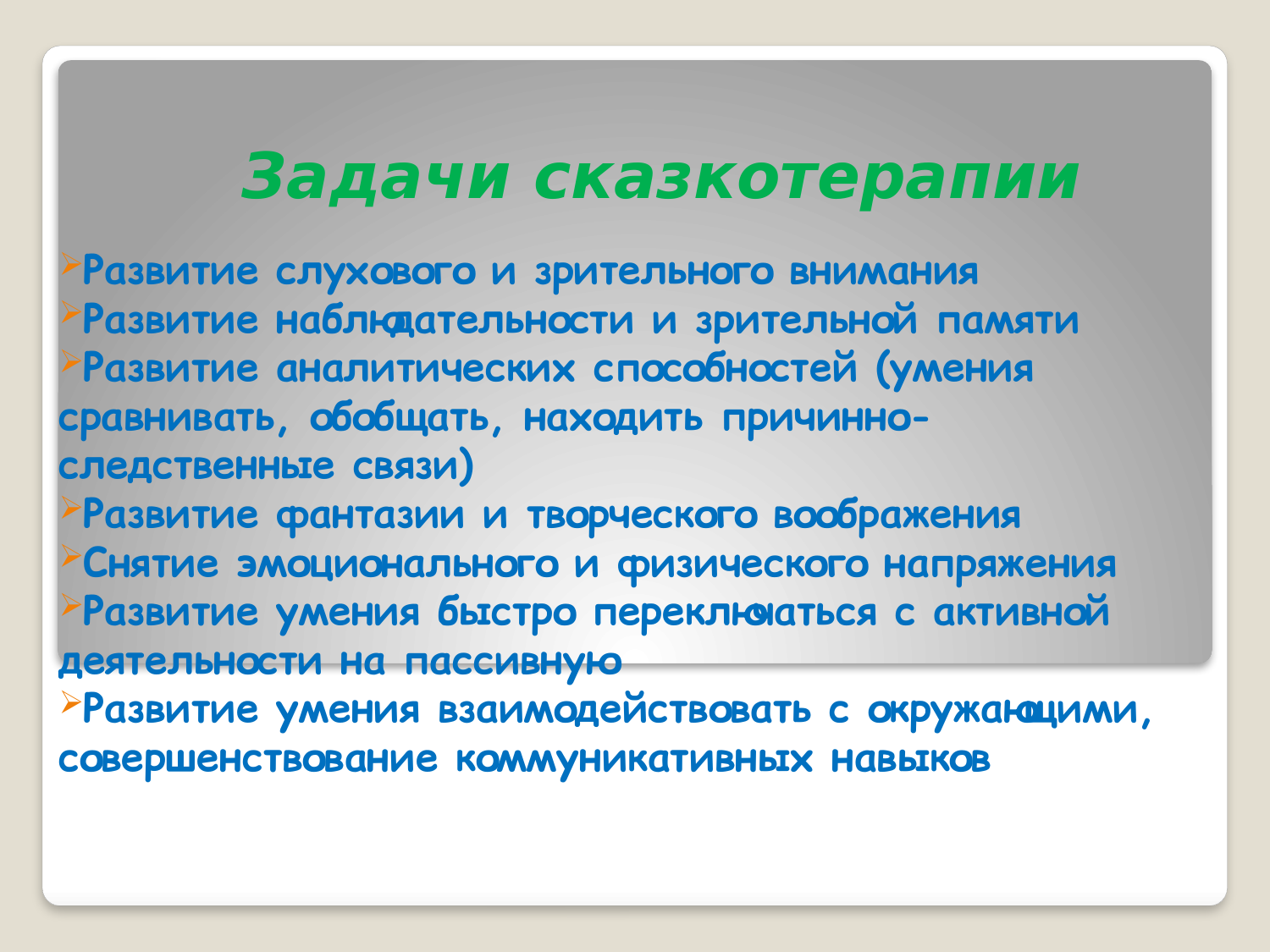

# Задачи сказкотерапии
Развитие слухового и зрительного внимания
Развитие наблюдательности и зрительной памяти
Развитие аналитических способностей (умения сравнивать, обобщать, находить причинно-следственные связи)
Развитие фантазии и творческого воображения
Снятие эмоционального и физического напряжения
Развитие умения быстро переключаться с активной деятельности на пассивную
Развитие умения взаимодействовать с окружающими, совершенствование коммуникативных навыков